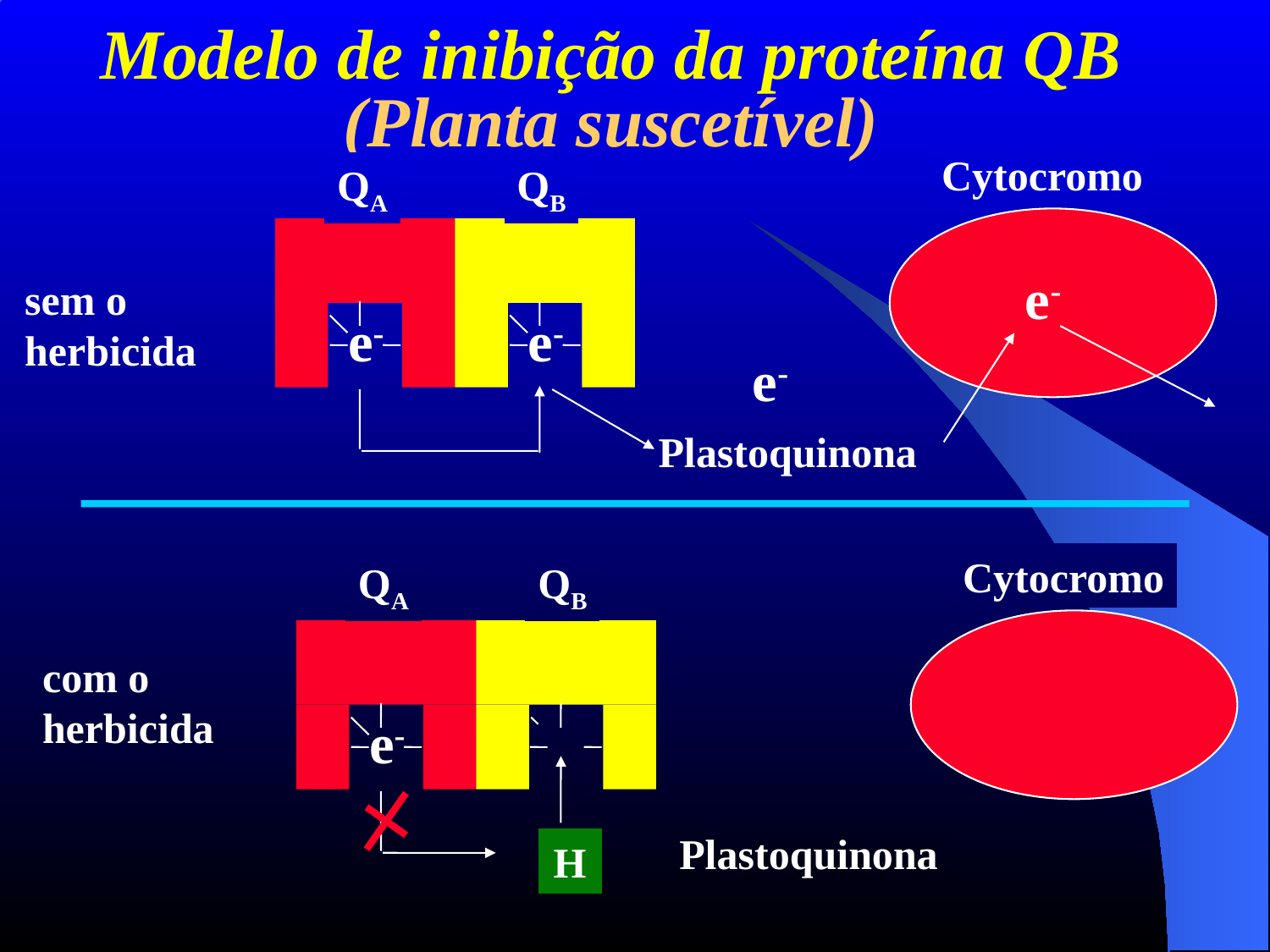

Modelo de inibição da proteína QB
(Planta suscetível)
Cytocromo
QA
QB

e-
sem o herbicida
e-
e-

e-

Plastoquinona

Cytocromo
QA
QB

com o herbicida
e-

Plastoquinona
H